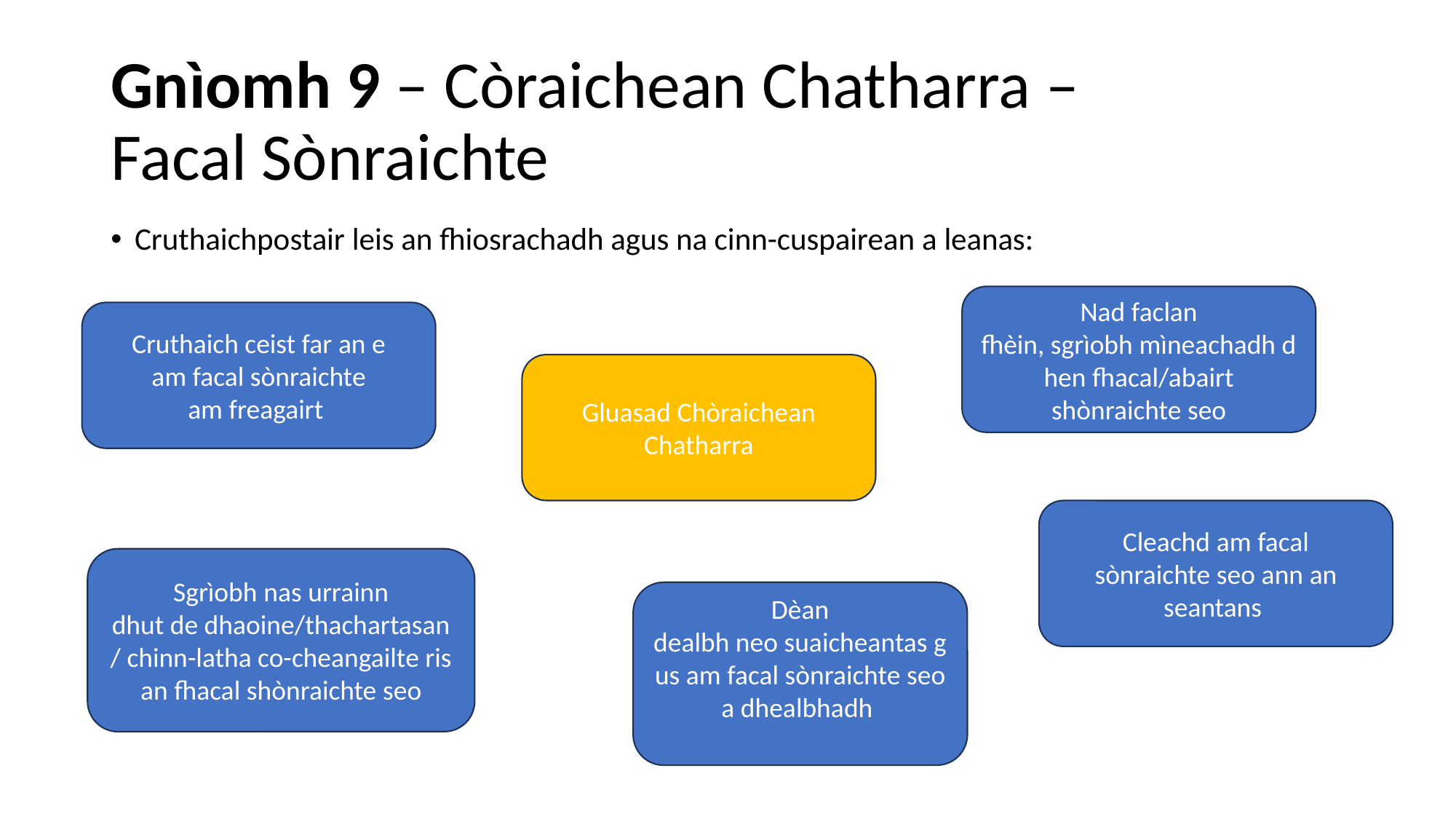

# Gnìomh 9 – Còraichean Chatharra – Facal Sònraichte
Cruthaichpostair leis an fhiosrachadh agus na cinn-cuspairean a leanas:
Nad faclan fhèin, sgrìobh mìneachadh dhen fhacal/abairt shònraichte seo
Cruthaich ceist far an e am facal sònraichte am freagairt
Gluasad Chòraichean Chatharra
Cleachd am facal sònraichte seo ann an seantans

Sgrìobh nas urrainn dhut de dhaoine/thachartasan/ chinn-latha co-cheangailte ris an fhacal shònraichte seo

Dèan dealbh neo suaicheantas gus am facal sònraichte seo a dhealbhadh